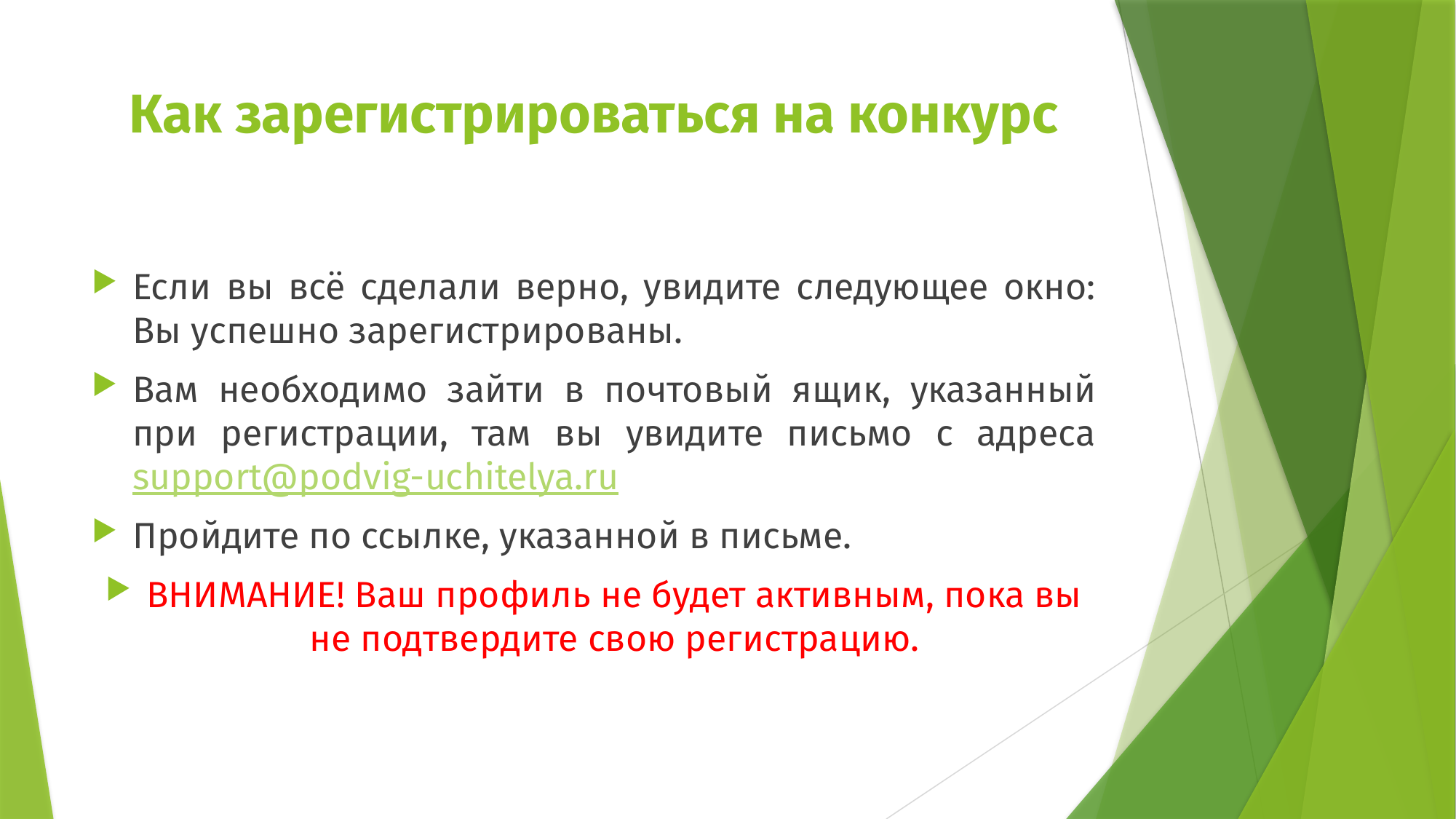

# Как зарегистрироваться на конкурс
Если вы всё сделали верно, увидите следующее окно: Вы успешно зарегистрированы.
Вам необходимо зайти в почтовый ящик, указанный при регистрации, там вы увидите письмо с адреса support@podvig-uchitelya.ru
Пройдите по ссылке, указанной в письме.
ВНИМАНИЕ! Ваш профиль не будет активным, пока вы не подтвердите свою регистрацию.